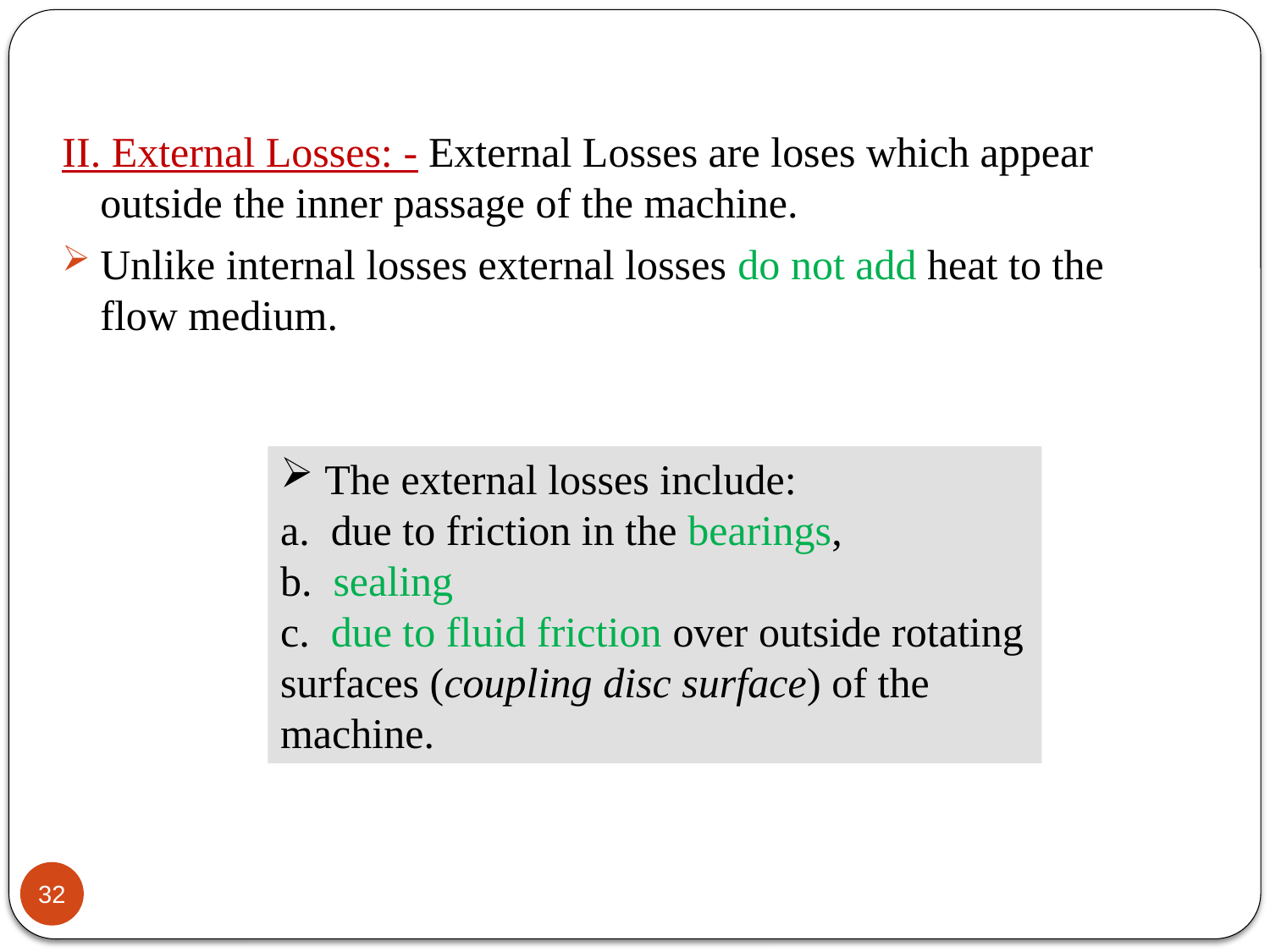

II. External Losses: - External Losses are loses which appear outside the inner passage of the machine.
Unlike internal losses external losses do not add heat to the flow medium.

 The external losses include:
a.  due to friction in the bearings,
b.  sealing
c.  due to fluid friction over outside rotating surfaces (coupling disc surface) of the machine.
32